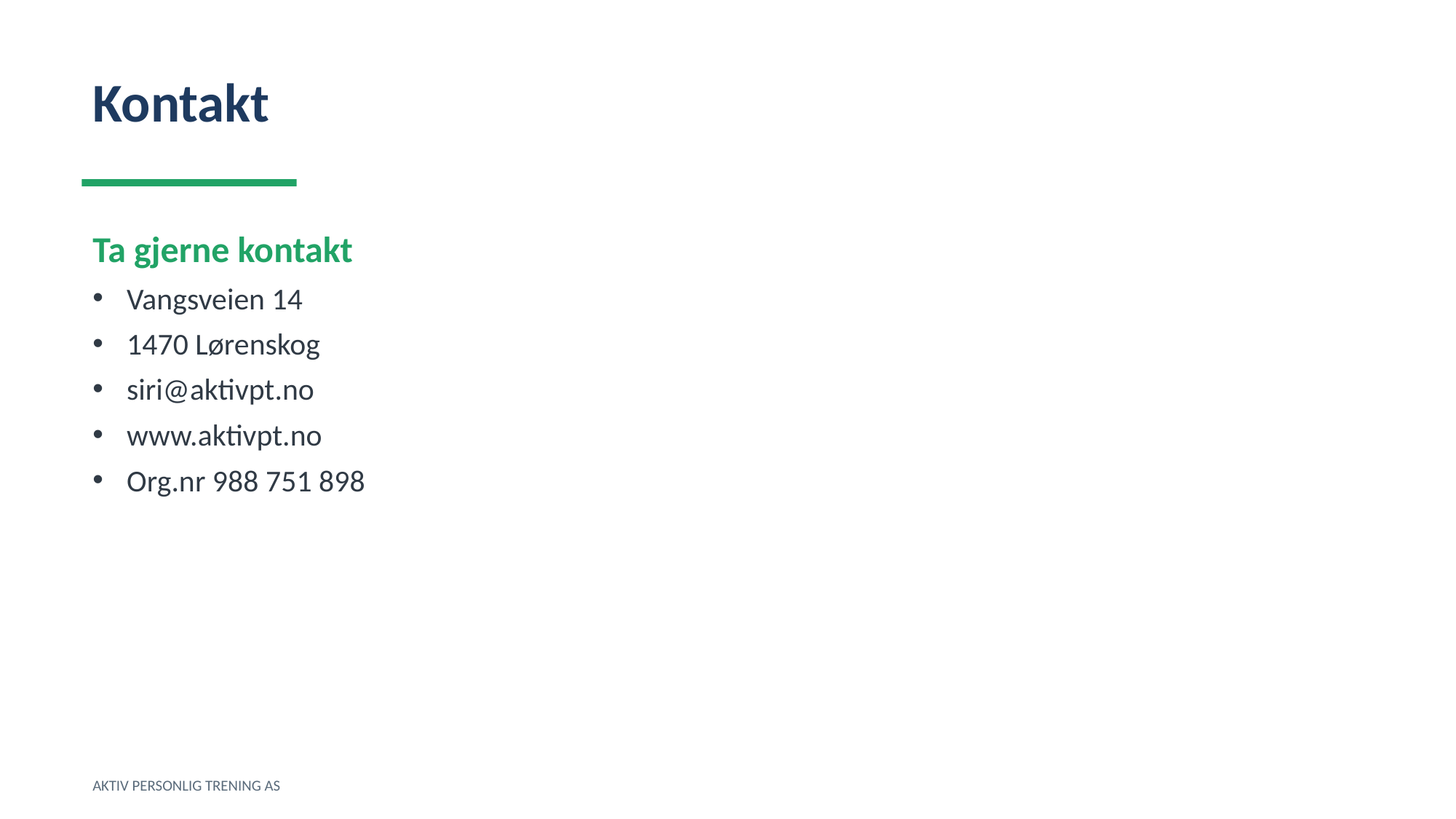

Kontakt

Ta gjerne kontakt
Vangsveien 14
1470 Lørenskog
siri@aktivpt.no
www.aktivpt.no
Org.nr 988 751 898
AKTIV PERSONLIG TRENING AS